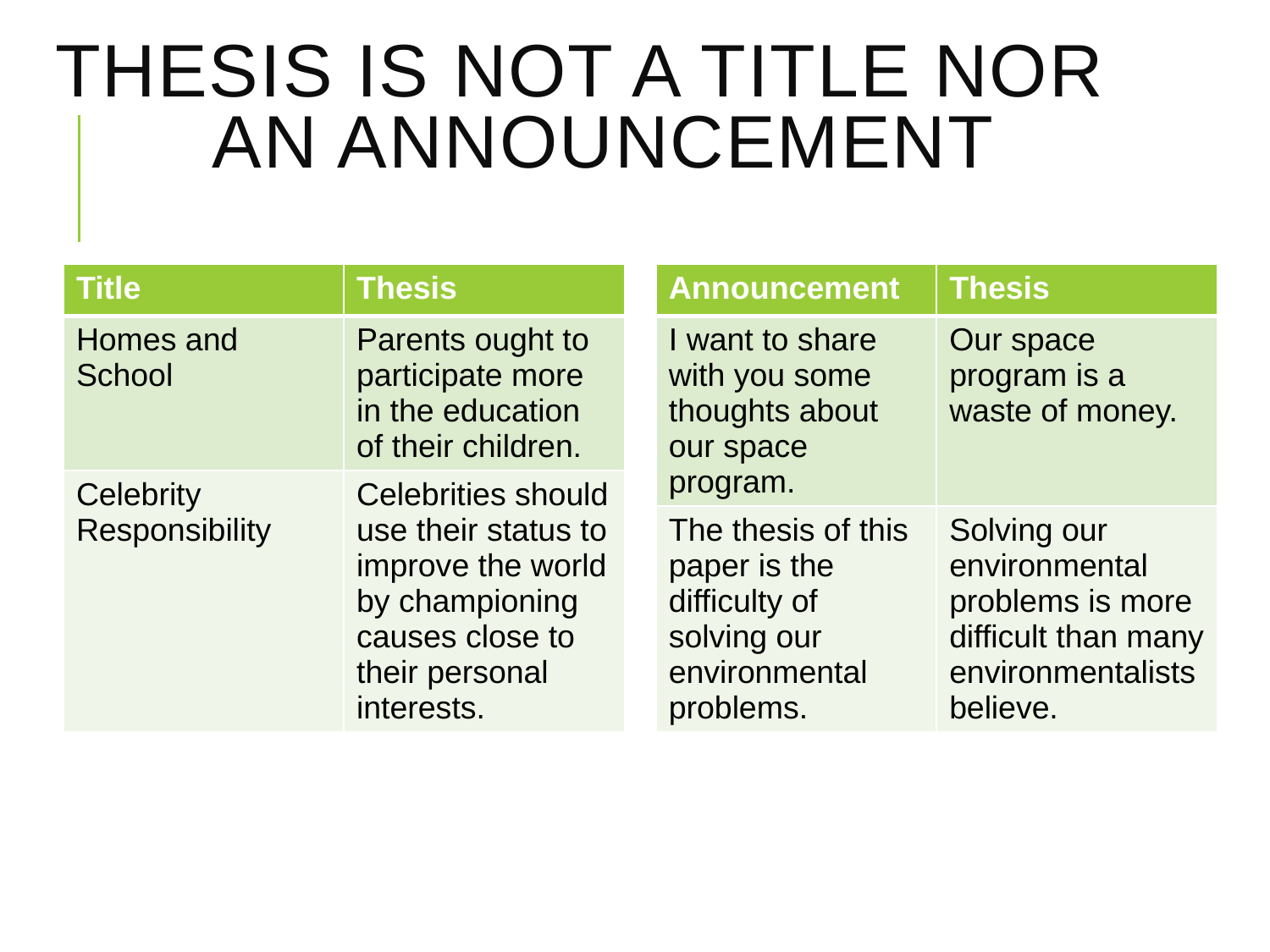

# Thesis is not a title nor an announcement
| Title | Thesis |
| --- | --- |
| Homes and School | Parents ought to participate more in the education of their children. |
| Celebrity Responsibility | Celebrities should use their status to improve the world by championing causes close to their personal interests. |
| Announcement | Thesis |
| --- | --- |
| I want to share with you some thoughts about our space program. | Our space program is a waste of money. |
| The thesis of this paper is the difficulty of solving our environmental problems. | Solving our environmental problems is more difficult than many environmentalists believe. |